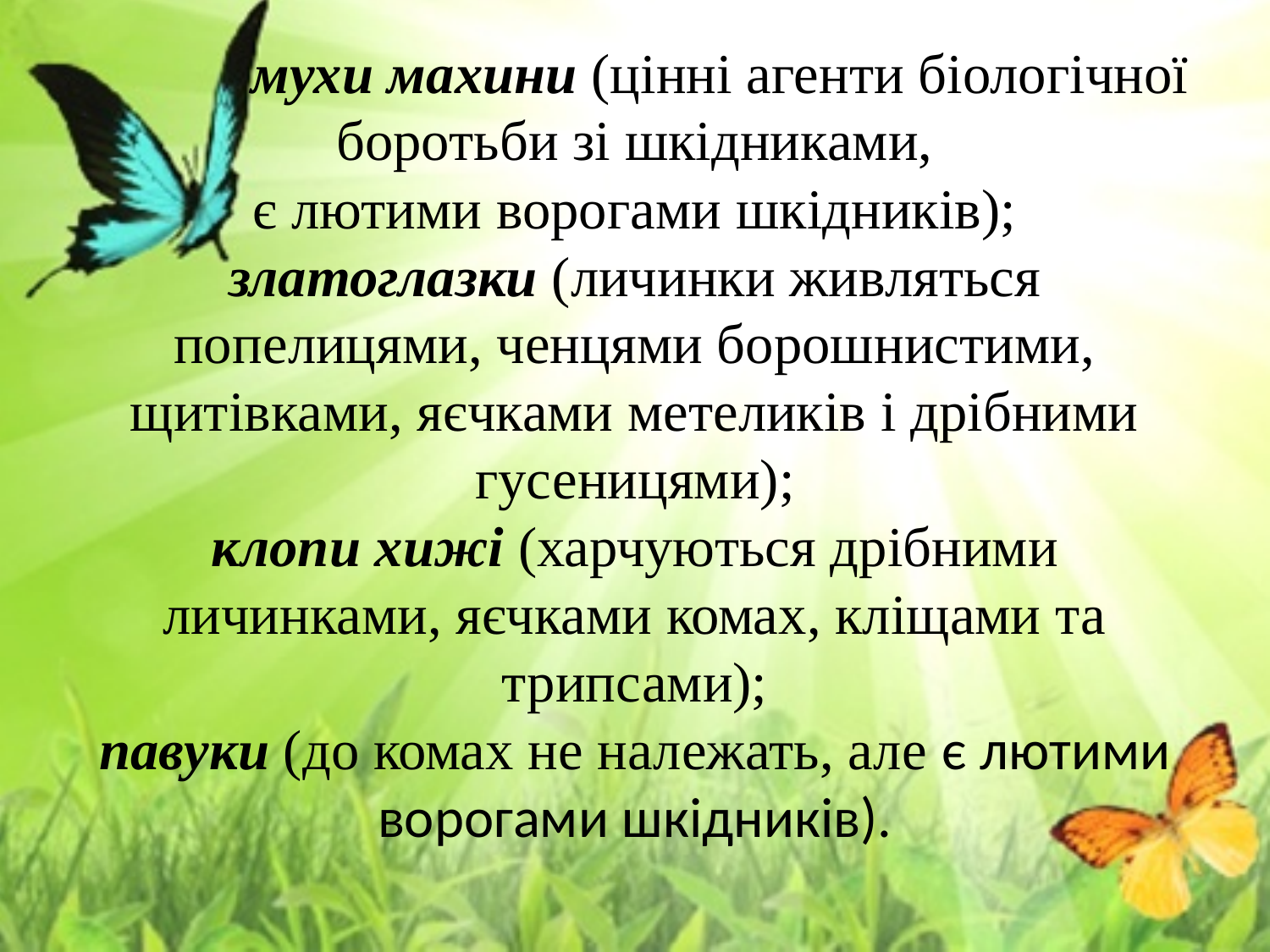

# мухи махини (цінні агенти біологічної боротьби зі шкідниками, є лютими ворогами шкідників); златоглазки (личинки живляться попелицями, ченцями борошнистими, щитівками, яєчками метеликів і дрібними гусеницями); клопи хижі (харчуються дрібними личинками, яєчками комах, кліщами та трипсами); павуки (до комах не належать, але є лютими ворогами шкідників).